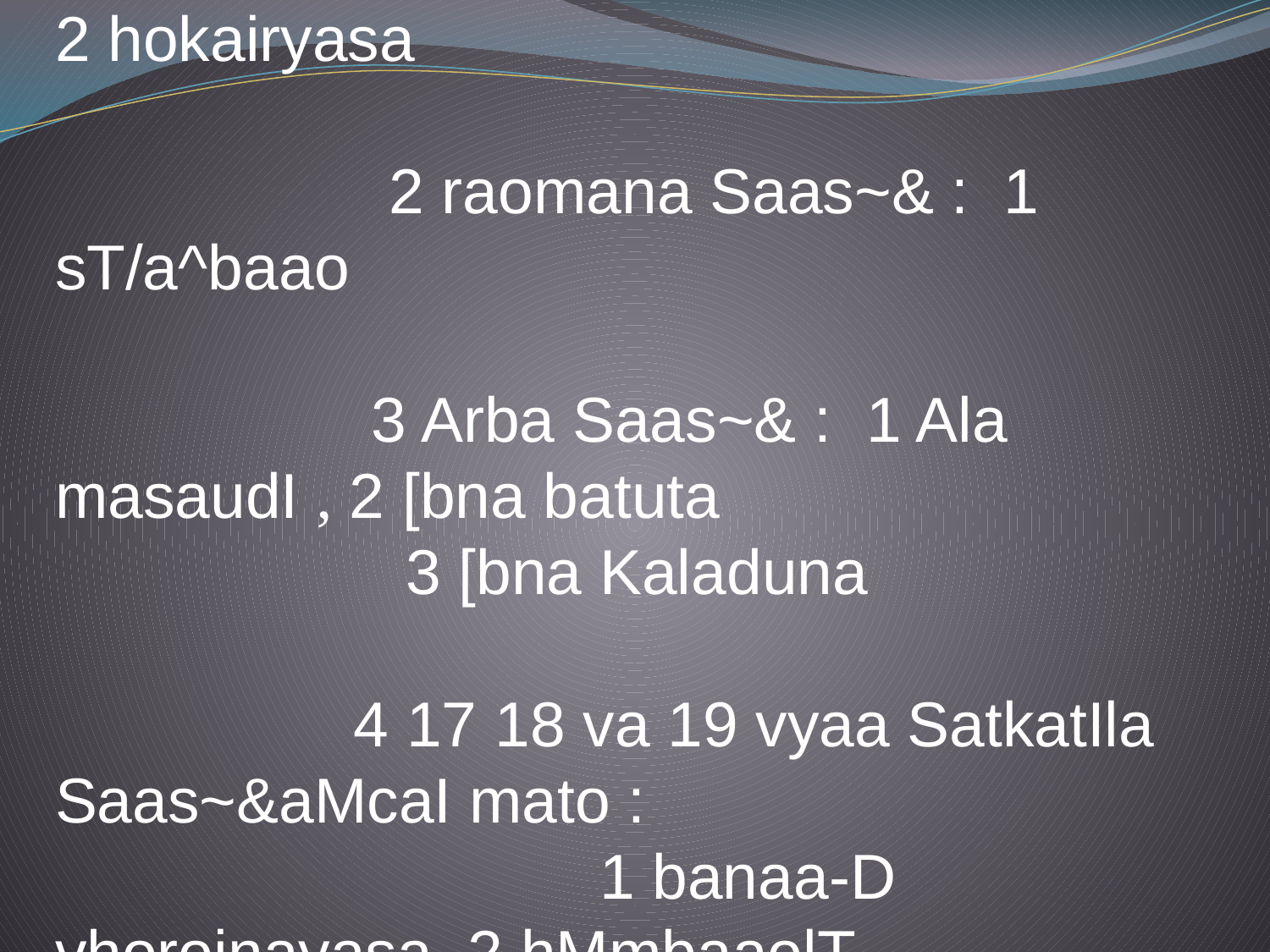

3 ivaivaQa Saas~&aMcaI mato :
                   1 ga`Ik Saas~& :  1 haomar  2 hokairyasa

                   2 raomana Saas~& :  1 sT/a^baao

                  3 Arba Saas~& :  1 Ala masaudI , 2 [bna batuta                 	                             3 [bna Kaladuna

                 4 17 18 va 19 vyaa SatkatIla Saas~&aMcaI mato :
                               1 banaa-D vhoroinayasa  2 hMmbaaolT
                               3 kala- irTr  4 r^TJaola 5 blaaSa